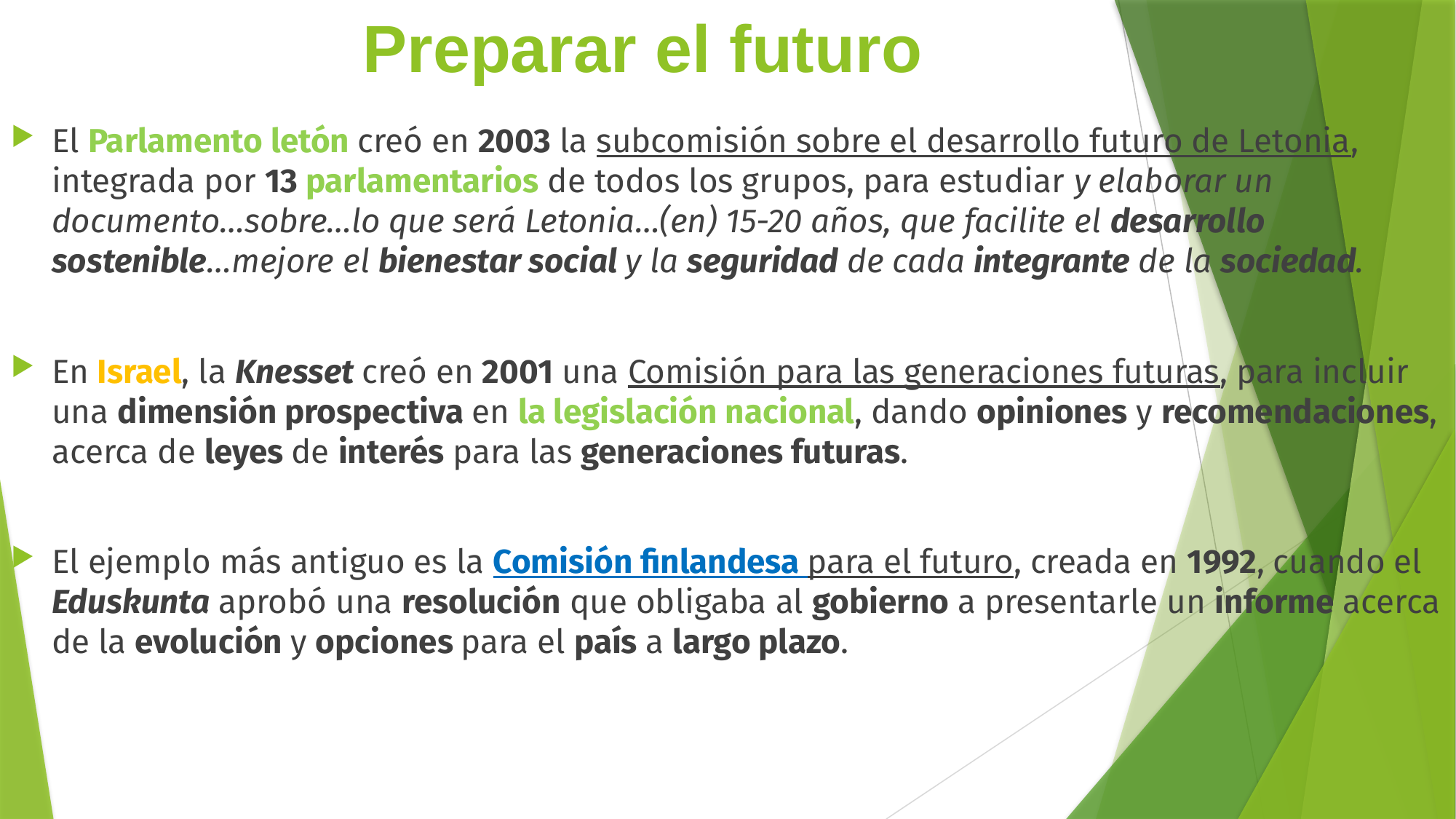

# Preparar el futuro
El Parlamento letón creó en 2003 la subcomisión sobre el desarrollo futuro de Letonia, integrada por 13 parlamentarios de todos los grupos, para estudiar y elaborar un documento…sobre…lo que será Letonia…(en) 15-20 años, que facilite el desarrollo sostenible…mejore el bienestar social y la seguridad de cada integrante de la sociedad.

En Israel, la Knesset creó en 2001 una Comisión para las generaciones futuras, para incluir una dimensión prospectiva en la legislación nacional, dando opiniones y recomendaciones, acerca de leyes de interés para las generaciones futuras.

El ejemplo más antiguo es la Comisión finlandesa para el futuro, creada en 1992, cuando el Eduskunta aprobó una resolución que obligaba al gobierno a presentarle un informe acerca de la evolución y opciones para el país a largo plazo.